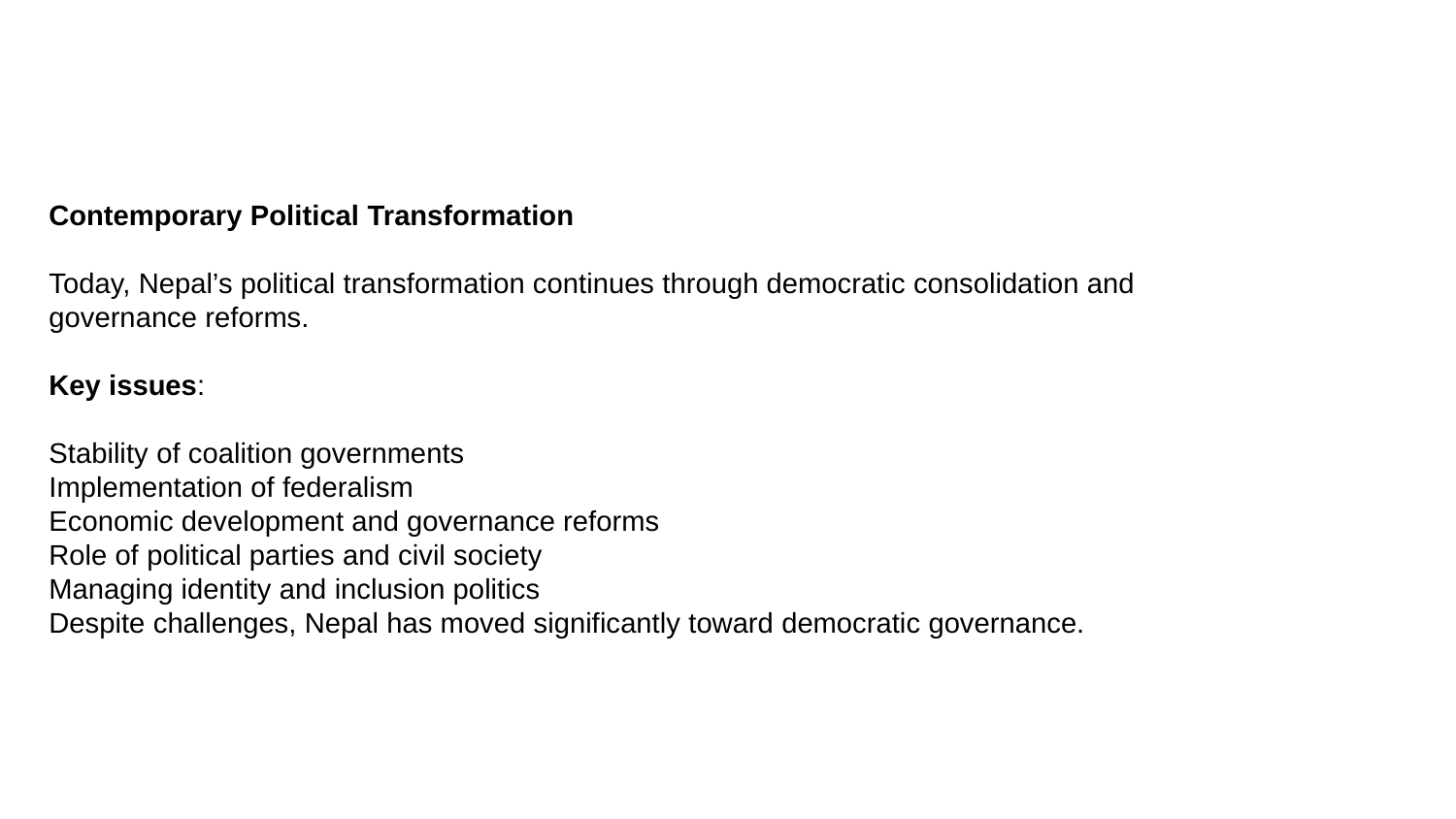

Contemporary Political Transformation

Today, Nepal’s political transformation continues through democratic consolidation and governance reforms.

Key issues:

Stability of coalition governments
Implementation of federalism
Economic development and governance reforms
Role of political parties and civil society
Managing identity and inclusion politics
Despite challenges, Nepal has moved significantly toward democratic governance.